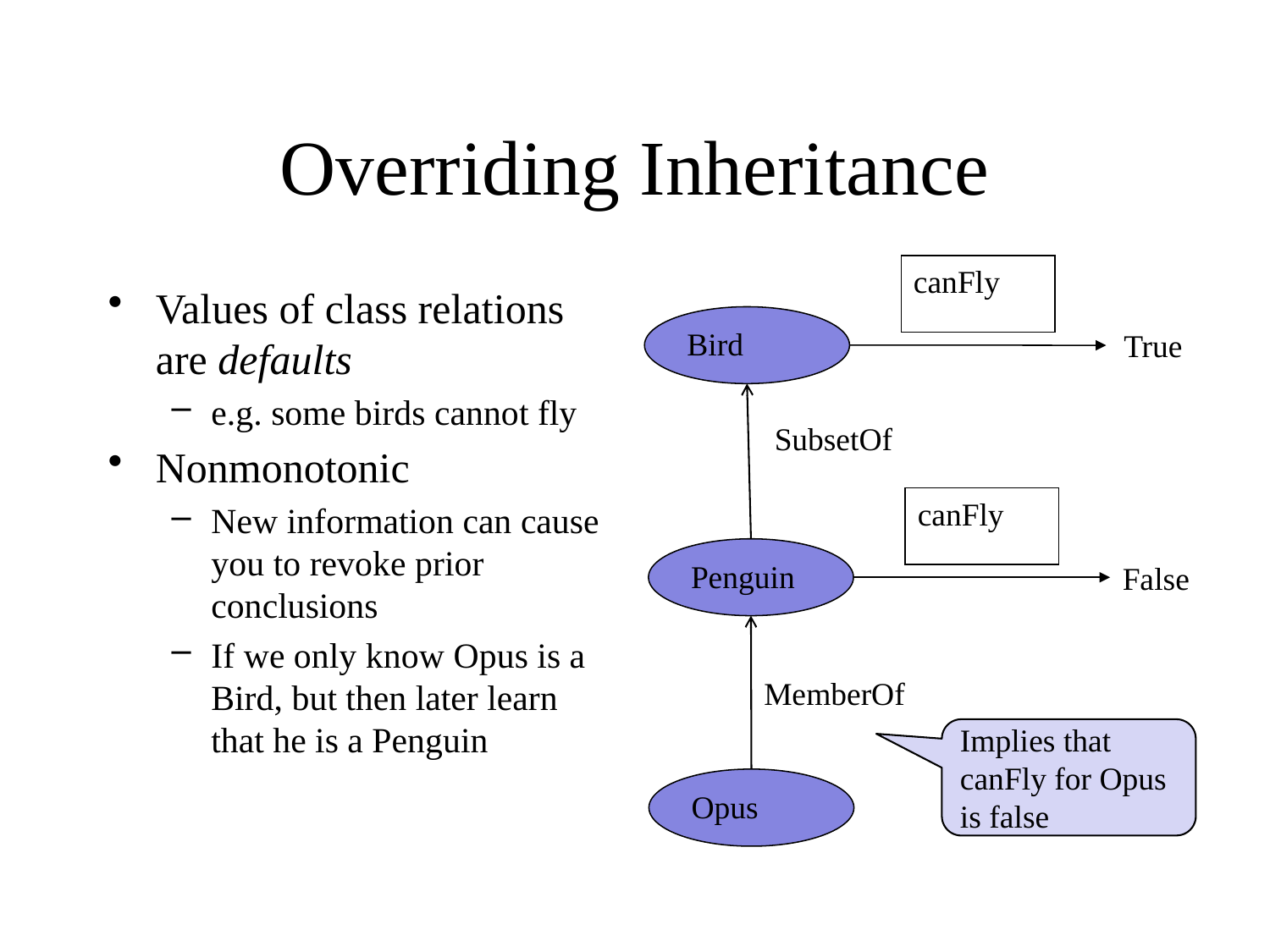

# Overriding Inheritance
canFly
Values of class relations are defaults
e.g. some birds cannot fly
Nonmonotonic
New information can cause you to revoke prior conclusions
If we only know Opus is a Bird, but then later learn that he is a Penguin

Bird
True
SubsetOf
canFly
Penguin
False
MemberOf
Implies that canFly for Opus is false
Opus